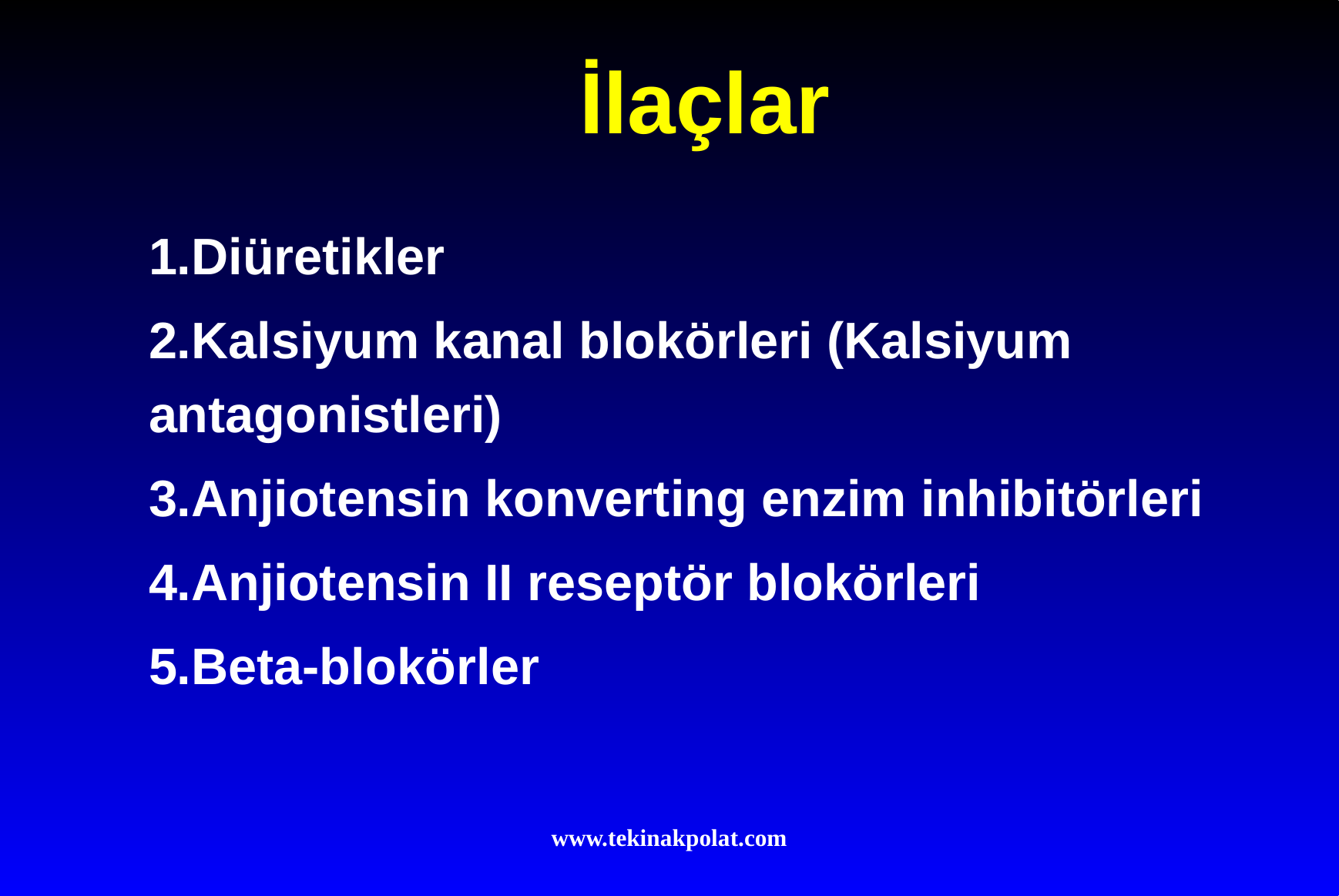

# İlaçlar
1.Diüretikler
2.Kalsiyum kanal blokörleri (Kalsiyum antagonistleri)
3.Anjiotensin konverting enzim inhibitörleri
4.Anjiotensin II reseptör blokörleri
5.Beta-blokörler

www.tekinakpolat.com